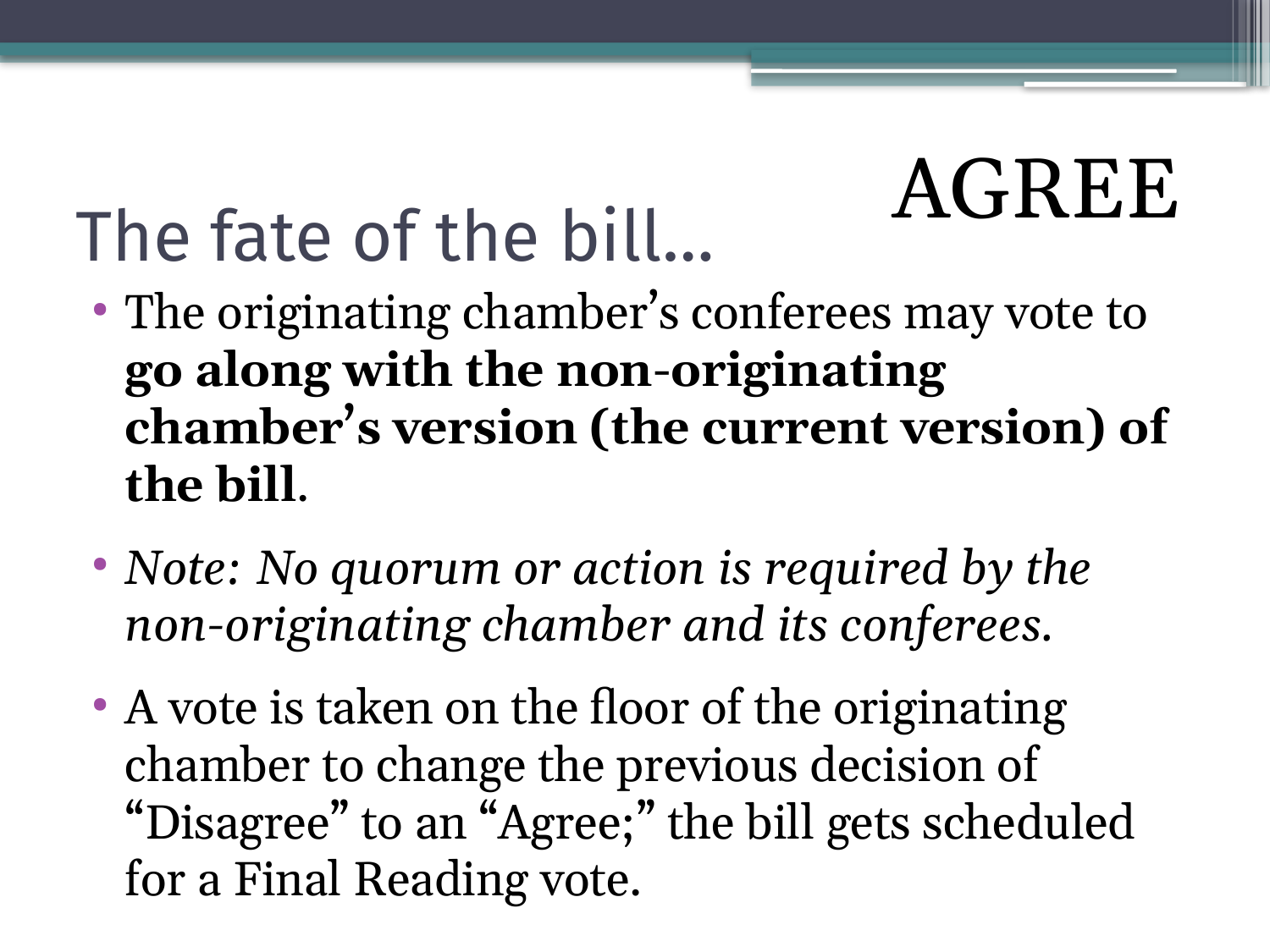

AGREE
# The fate of the bill…
The originating chamber’s conferees may vote to go along with the non-originating chamber’s version (the current version) of the bill.
Note: No quorum or action is required by the non-originating chamber and its conferees.
A vote is taken on the floor of the originating chamber to change the previous decision of “Disagree” to an “Agree;” the bill gets scheduled for a Final Reading vote.